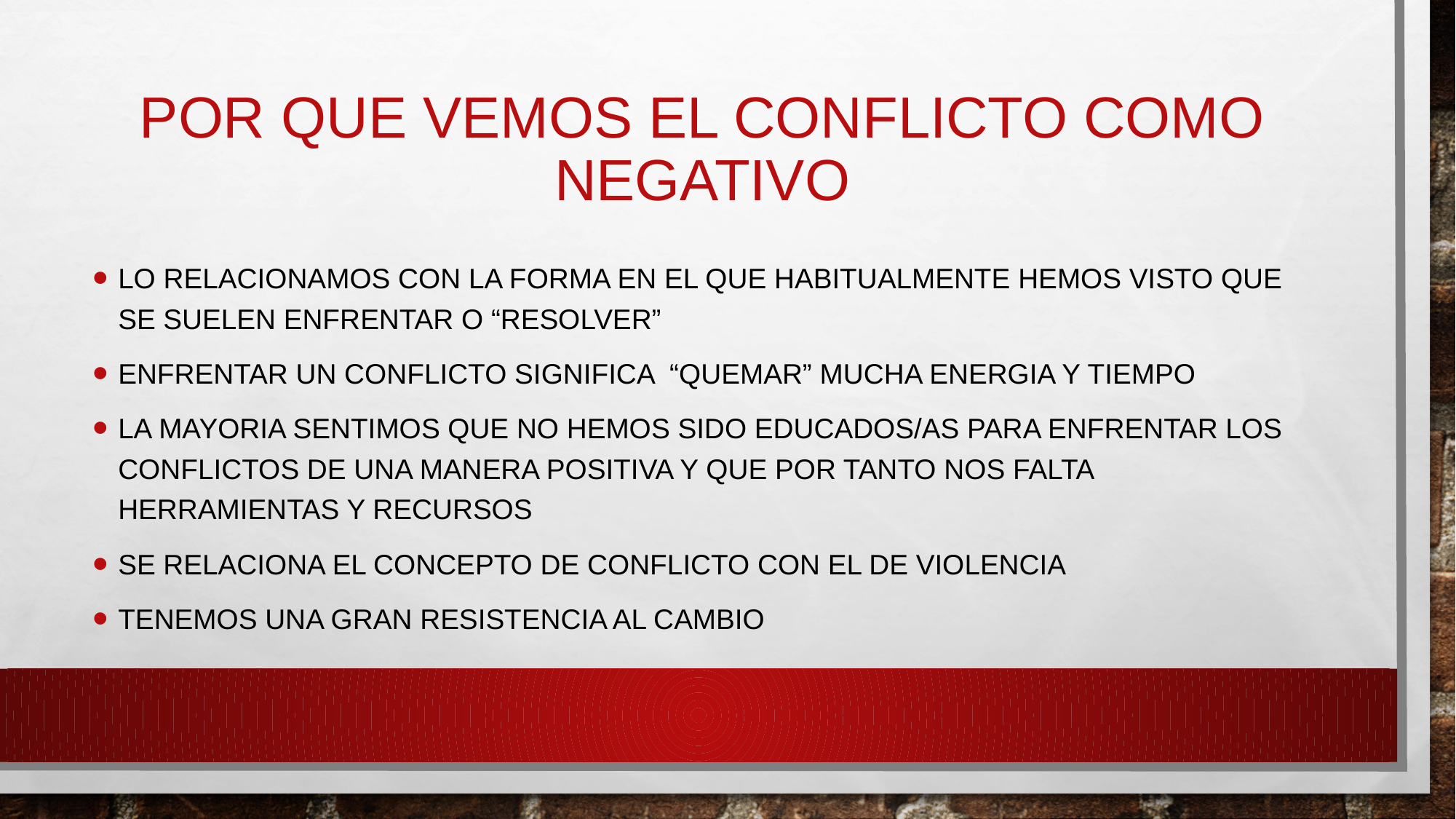

# POR QUE VEMOS EL CONFLICTO COMO NEGATIVO
LO RELACIONAMOS CON LA FORMA EN EL QUE HABITUALMENTE HEMOS VISTO QUE SE SUELEN ENFRENTAR O “RESOLVER”
ENFRENTAR UN CONFLICTO SIGNIFICA  “QUEMAR” MUCHA ENERGIA Y TIEMPO
LA MAYORIA SENTIMOS QUE NO HEMOS SIDO EDUCADOS/AS PARA ENFRENTAR LOS CONFLICTOS DE UNA MANERA POSITIVA Y QUE POR TANTO NOS FALTA HERRAMIENTAS Y RECURSOS
SE RELACIONA EL CONCEPTO DE CONFLICTO CON EL DE VIOLENCIA
TENEMOS UNA GRAN RESISTENCIA AL CAMBIO